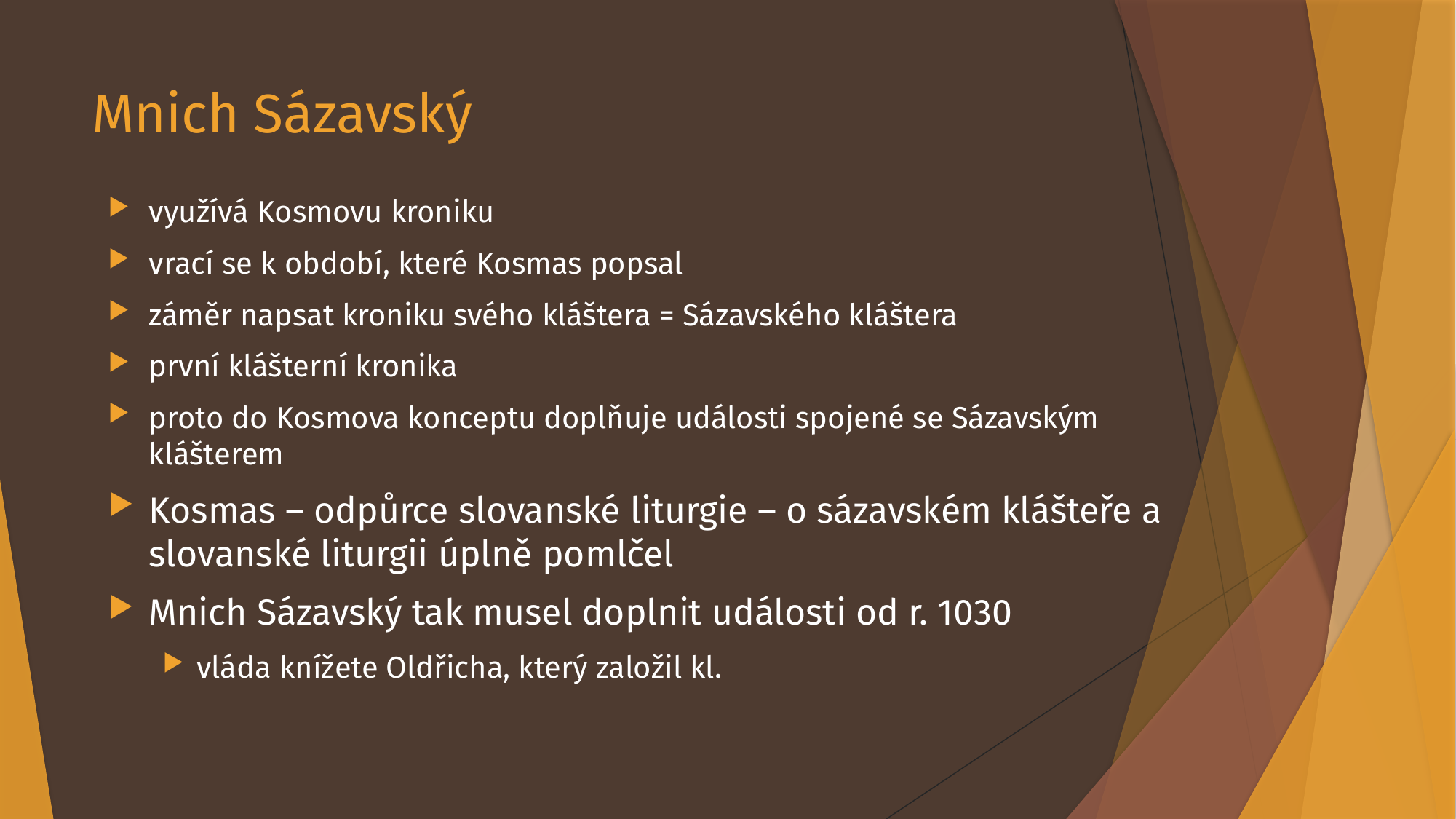

# Mnich Sázavský
využívá Kosmovu kroniku
vrací se k období, které Kosmas popsal
záměr napsat kroniku svého kláštera = Sázavského kláštera
první klášterní kronika
proto do Kosmova konceptu doplňuje události spojené se Sázavským klášterem
Kosmas – odpůrce slovanské liturgie – o sázavském klášteře a slovanské liturgii úplně pomlčel
Mnich Sázavský tak musel doplnit události od r. 1030
vláda knížete Oldřicha, který založil kl.